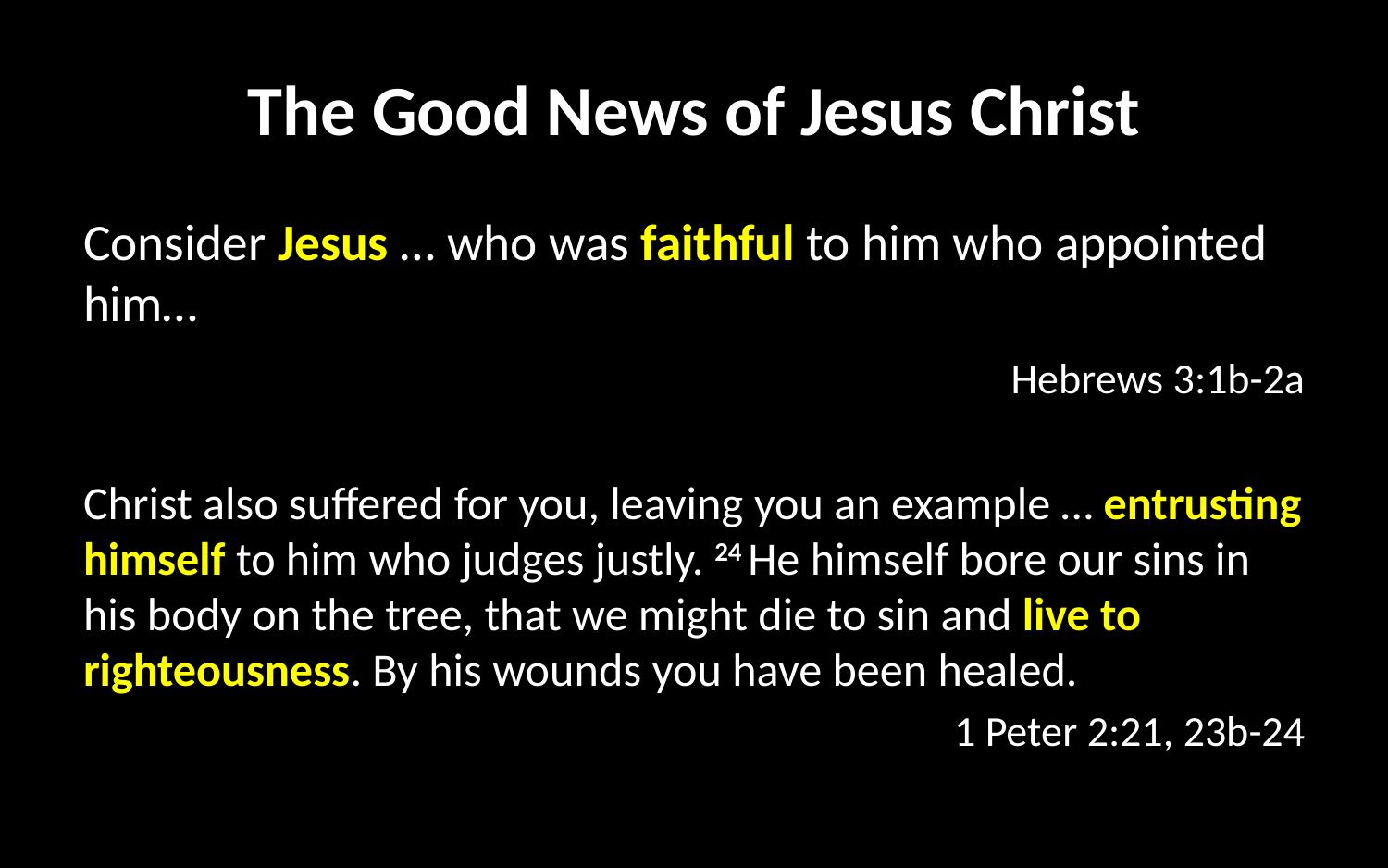

# The Good News of Jesus Christ
Consider Jesus … who was faithful to him who appointed him…
				Hebrews 3:1b-2a

Christ also suffered for you, leaving you an example … entrusting himself to him who judges justly. 24 He himself bore our sins in his body on the tree, that we might die to sin and live to righteousness. By his wounds you have been healed.
1 Peter 2:21, 23b-24